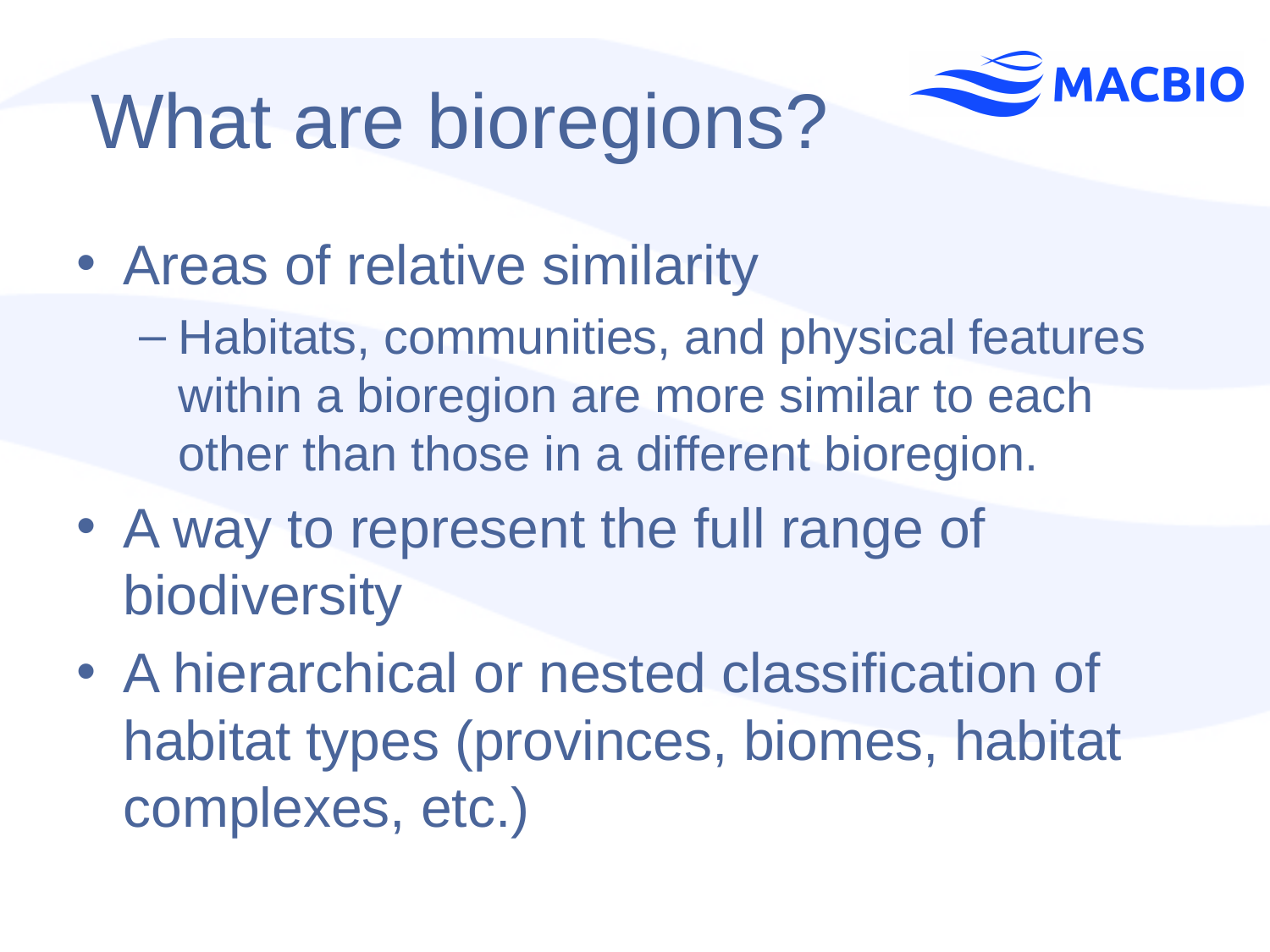

# What are bioregions?
Areas of relative similarity
Habitats, communities, and physical features within a bioregion are more similar to each other than those in a different bioregion.
A way to represent the full range of biodiversity
A hierarchical or nested classification of habitat types (provinces, biomes, habitat complexes, etc.)